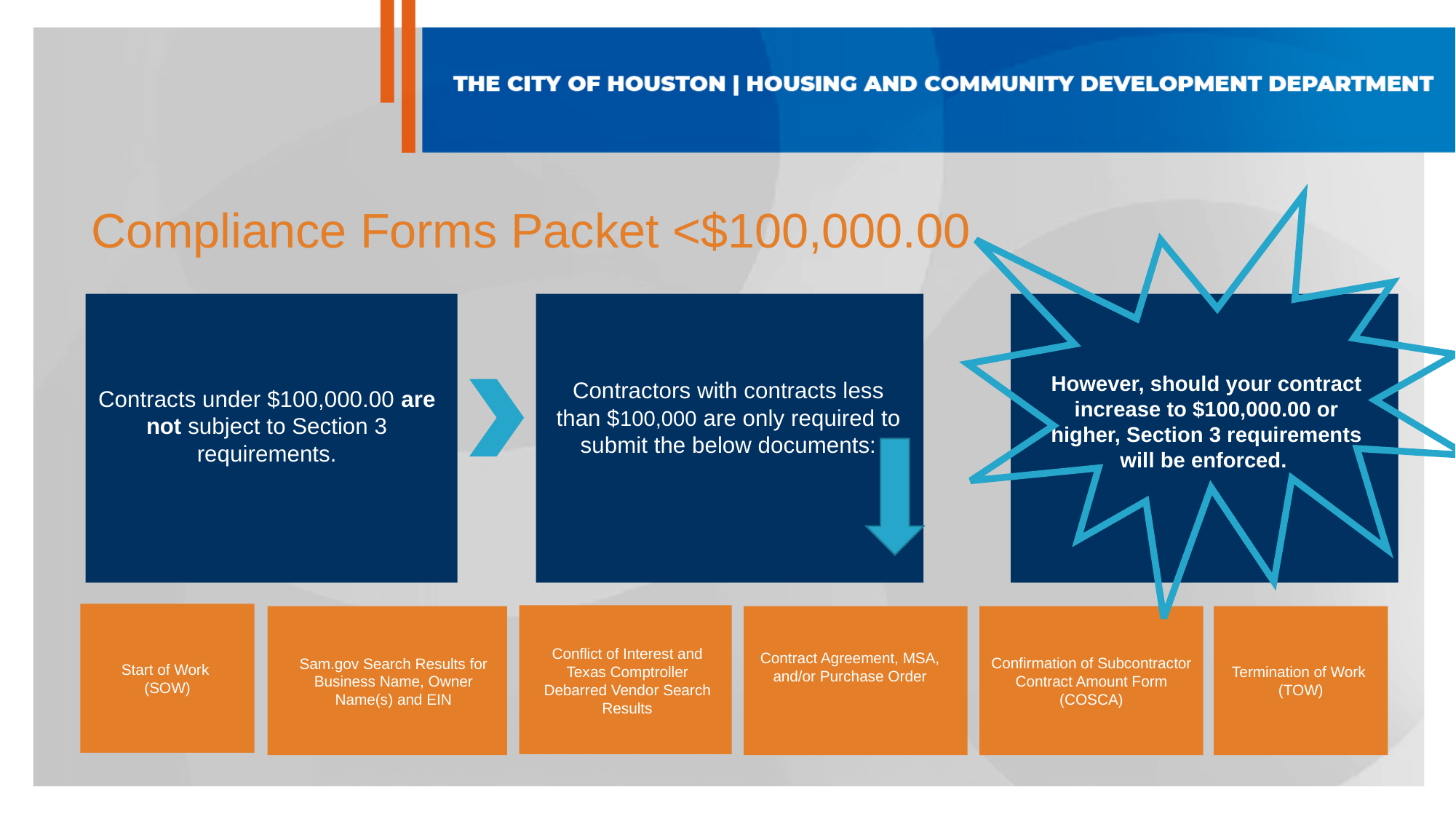

Compliance Forms Packet <$100,000.00

However, should your contract increase to $100,000.00 or higher, Section 3 requirements will be enforced.
Contractors with contracts less than $100,000 are only required to submit the below documents:
Contracts under $100,000.00 are not subject to Section 3 requirements.

Contract Agreement, MSA, and/or Purchase Order
Sam.gov Search Results for Business Name, Owner Name(s) and EIN

Start of Work
(SOW)

Termination of Work
(TOW)
Confirmation of Subcontractor Contract Amount Form (COSCA)
Conflict of Interest and Texas Comptroller Debarred Vendor Search Results